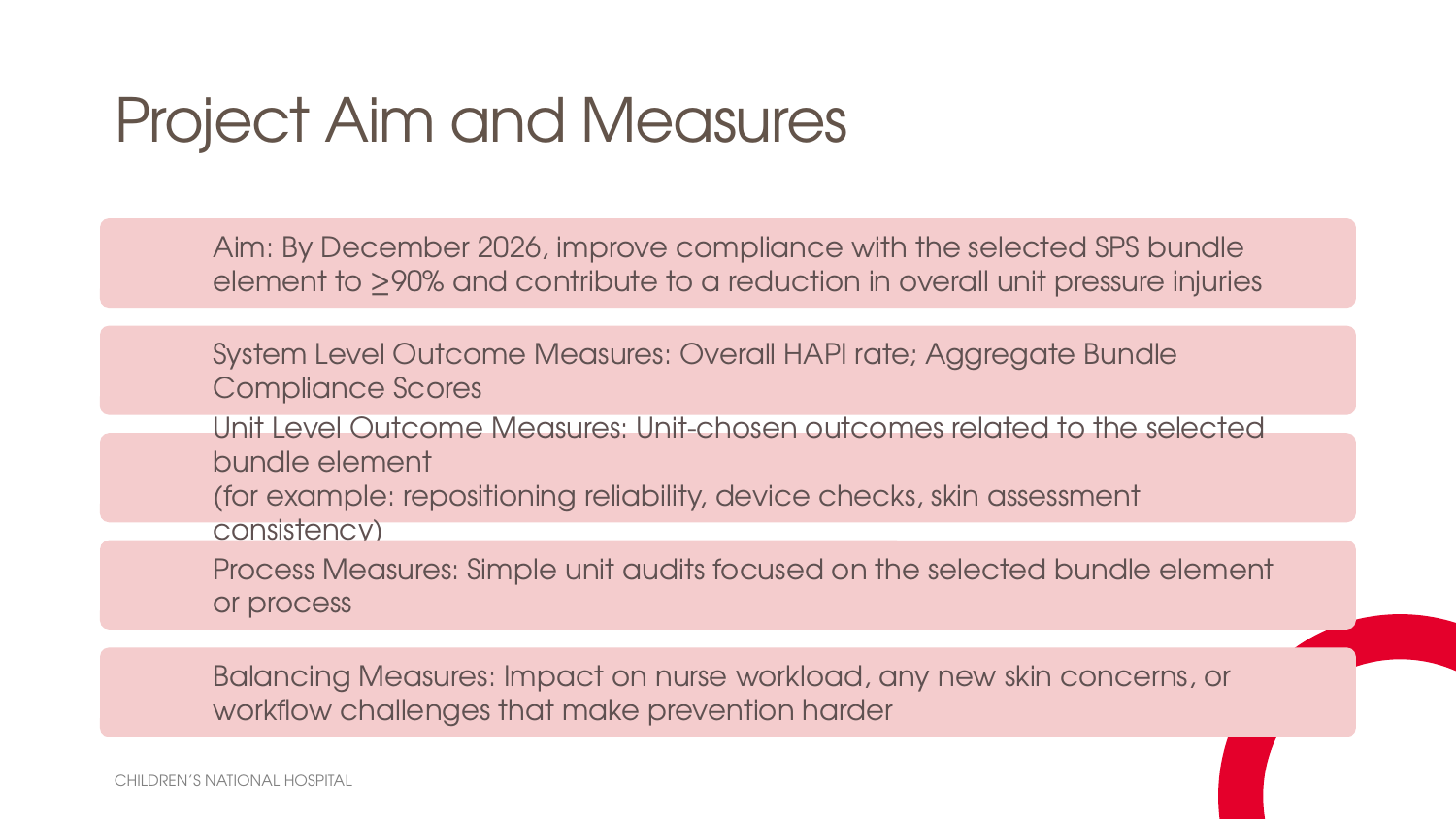

# Project Aim and Measures
Aim: By December 2026, improve compliance with the selected SPS bundle element to ≥90% and contribute to a reduction in overall unit pressure injuries
System Level Outcome Measures: Overall HAPI rate; Aggregate Bundle Compliance Scores
Unit Level Outcome Measures: Unit-chosen outcomes related to the selected bundle element
(for example: repositioning reliability, device checks, skin assessment consistency)
Process Measures: Simple unit audits focused on the selected bundle element or process
Balancing Measures: Impact on nurse workload, any new skin concerns, or workflow challenges that make prevention harder